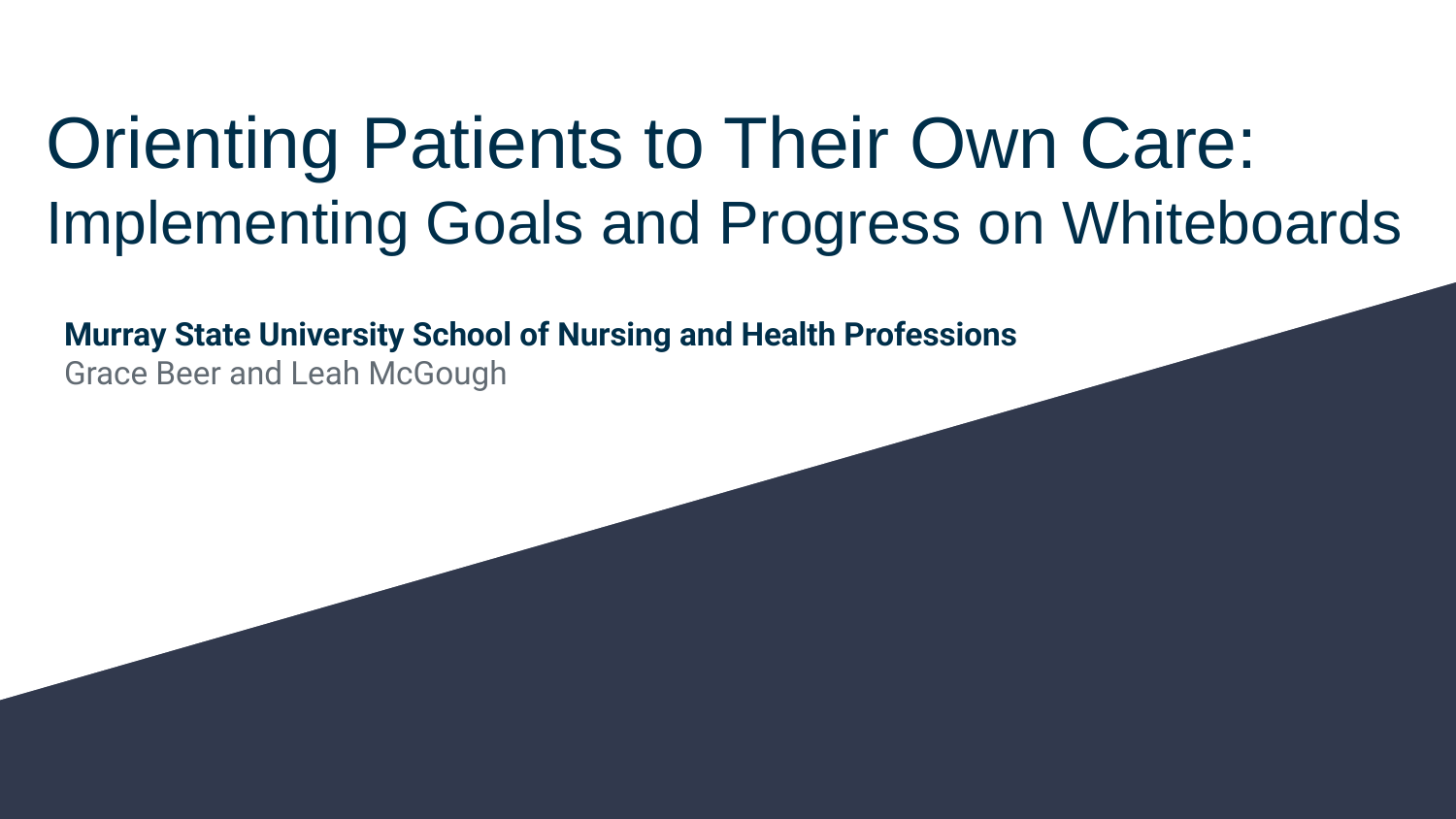

# Orienting Patients to Their Own Care:
Implementing Goals and Progress on Whiteboards
Murray State University School of Nursing and Health Professions
Grace Beer and Leah McGough